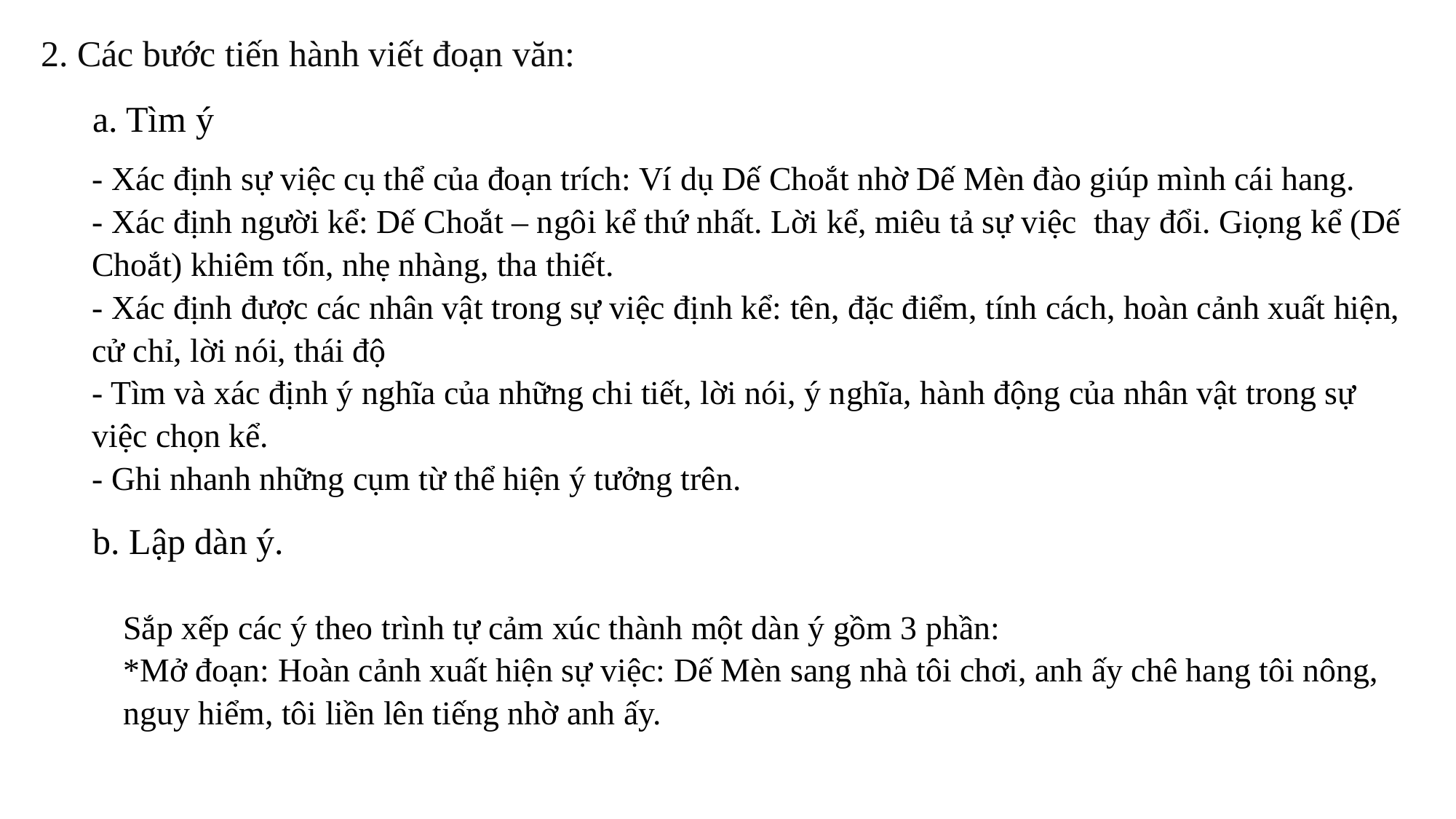

2. Các bước tiến hành viết đoạn văn:
a. Tìm ý
- Xác định sự việc cụ thể của đoạn trích: Ví dụ Dế Choắt nhờ Dế Mèn đào giúp mình cái hang.
- Xác định người kể: Dế Choắt – ngôi kể thứ nhất. Lời kể, miêu tả sự việc  thay đổi. Giọng kể (Dế Choắt) khiêm tốn, nhẹ nhàng, tha thiết.
- Xác định được các nhân vật trong sự việc định kể: tên, đặc điểm, tính cách, hoàn cảnh xuất hiện, cử chỉ, lời nói, thái độ
- Tìm và xác định ý nghĩa của những chi tiết, lời nói, ý nghĩa, hành động của nhân vật trong sự việc chọn kể.
- Ghi nhanh những cụm từ thể hiện ý tưởng trên.
b. Lập dàn ý.
Sắp xếp các ý theo trình tự cảm xúc thành một dàn ý gồm 3 phần:
*Mở đoạn: Hoàn cảnh xuất hiện sự việc: Dế Mèn sang nhà tôi chơi, anh ấy chê hang tôi nông, nguy hiểm, tôi liền lên tiếng nhờ anh ấy.